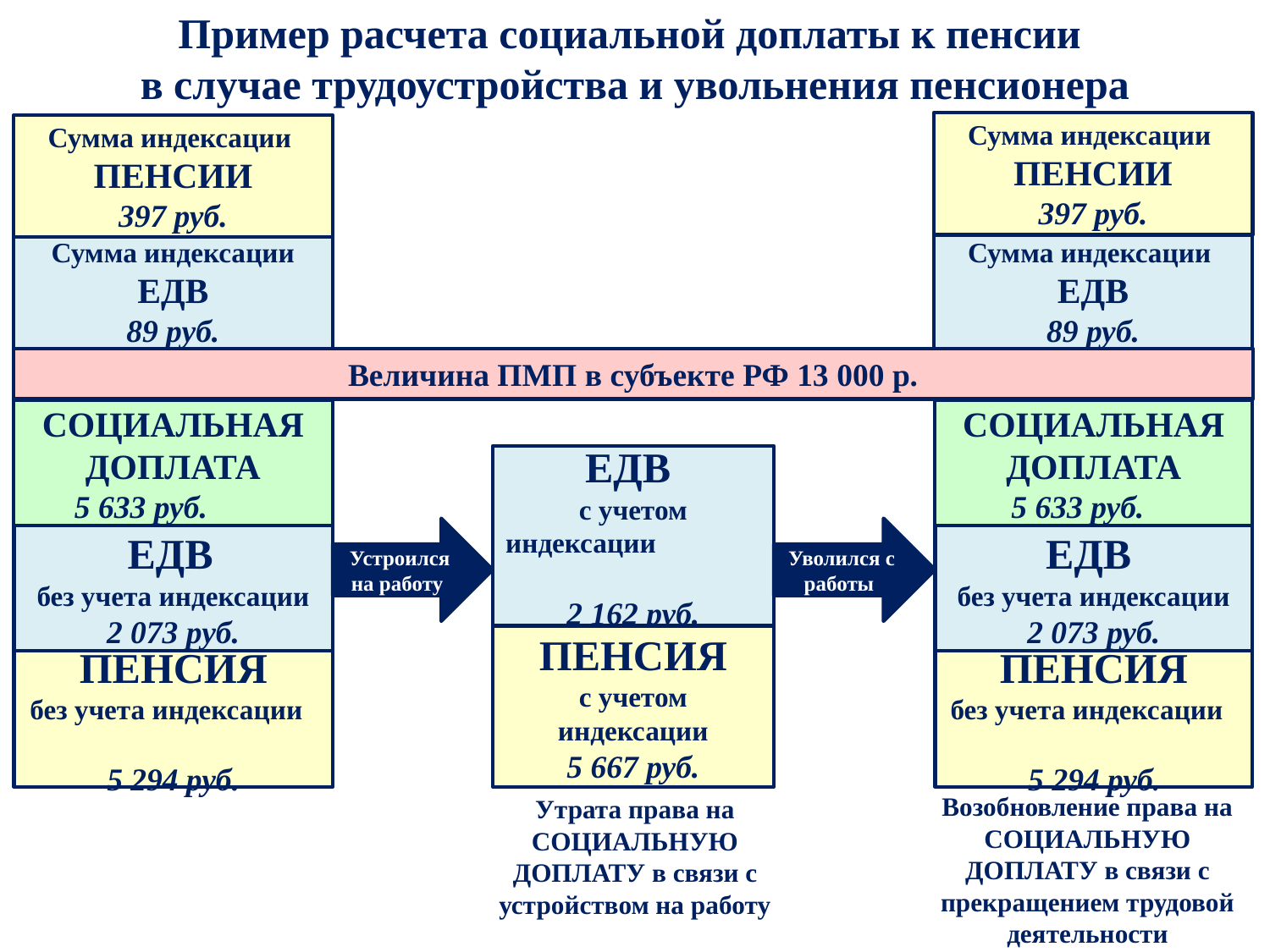

Пример расчета социальной доплаты к пенсии
в случае трудоустройства и увольнения пенсионера
Сумма индексации
ПЕНСИИ
397 руб.
Сумма индексации
ПЕНСИИ
397 руб.
Сумма индексации ЕДВ
89 руб.
Сумма индексации
ЕДВ
89 руб.
Величина ПМП в субъекте РФ 13 000 р.
СОЦИАЛЬНАЯ ДОПЛАТА
5 633 руб.
СОЦИАЛЬНАЯ ДОПЛАТА
5 633 руб.
ЕДВ
с учетом индексации
2 162 руб.
Уволился с работы
Устроился на работу
ЕДВ
без учета индексации
2 073 руб.
ЕДВ
без учета индексации
2 073 руб.
ПЕНСИЯ
с учетом индексации
5 667 руб.
ПЕНСИЯ
без учета индексации
5 294 руб.
ПЕНСИЯ
без учета индексации
5 294 руб.
Возобновление права на СОЦИАЛЬНУЮ ДОПЛАТУ в связи с прекращением трудовой деятельности
Утрата права на СОЦИАЛЬНУЮ ДОПЛАТУ в связи с устройством на работу